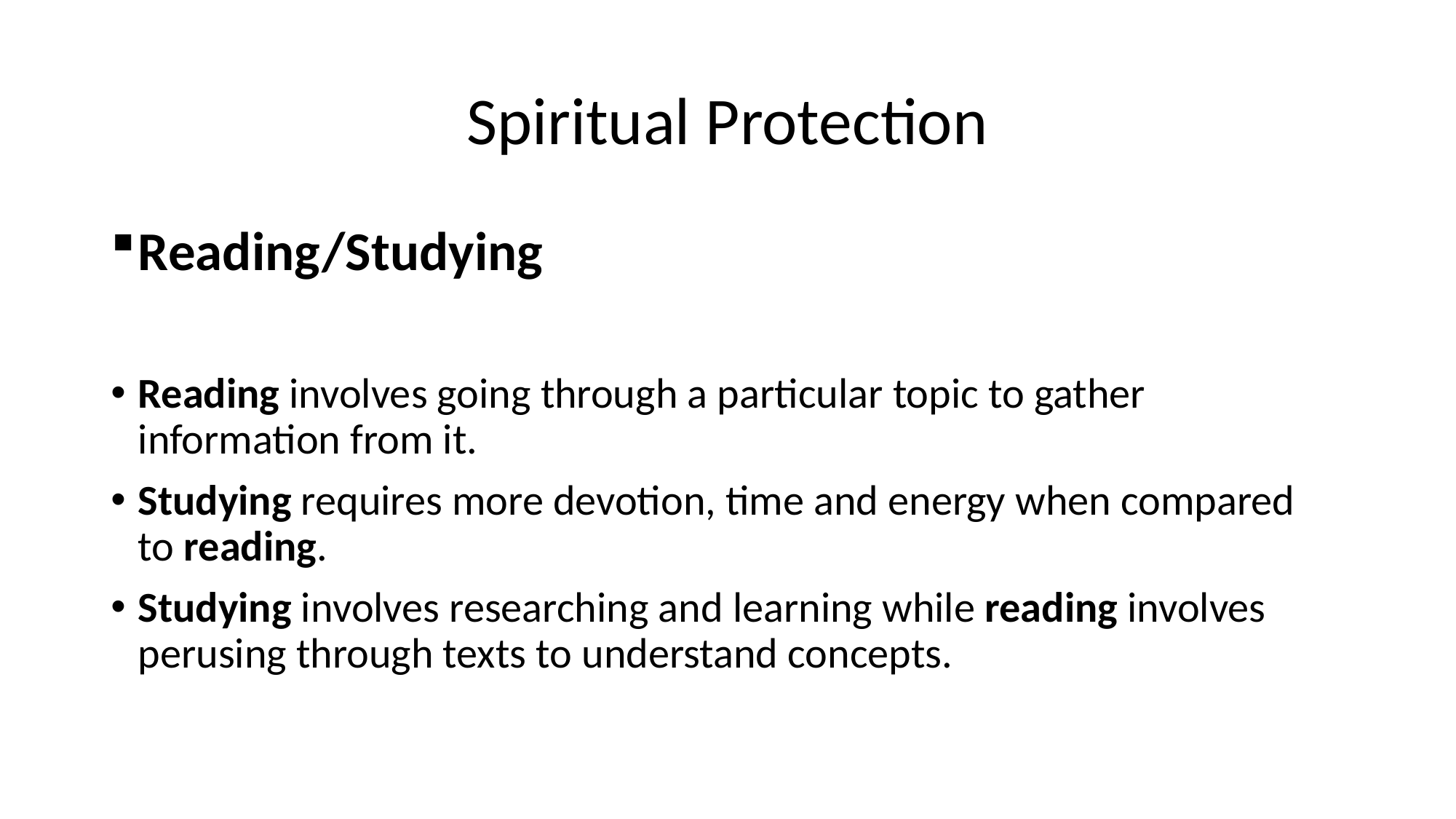

# Spiritual Protection
Reading/Studying

Reading involves going through a particular topic to gather information from it.
Studying requires more devotion, time and energy when compared to reading.
Studying involves researching and learning while reading involves perusing through texts to understand concepts.